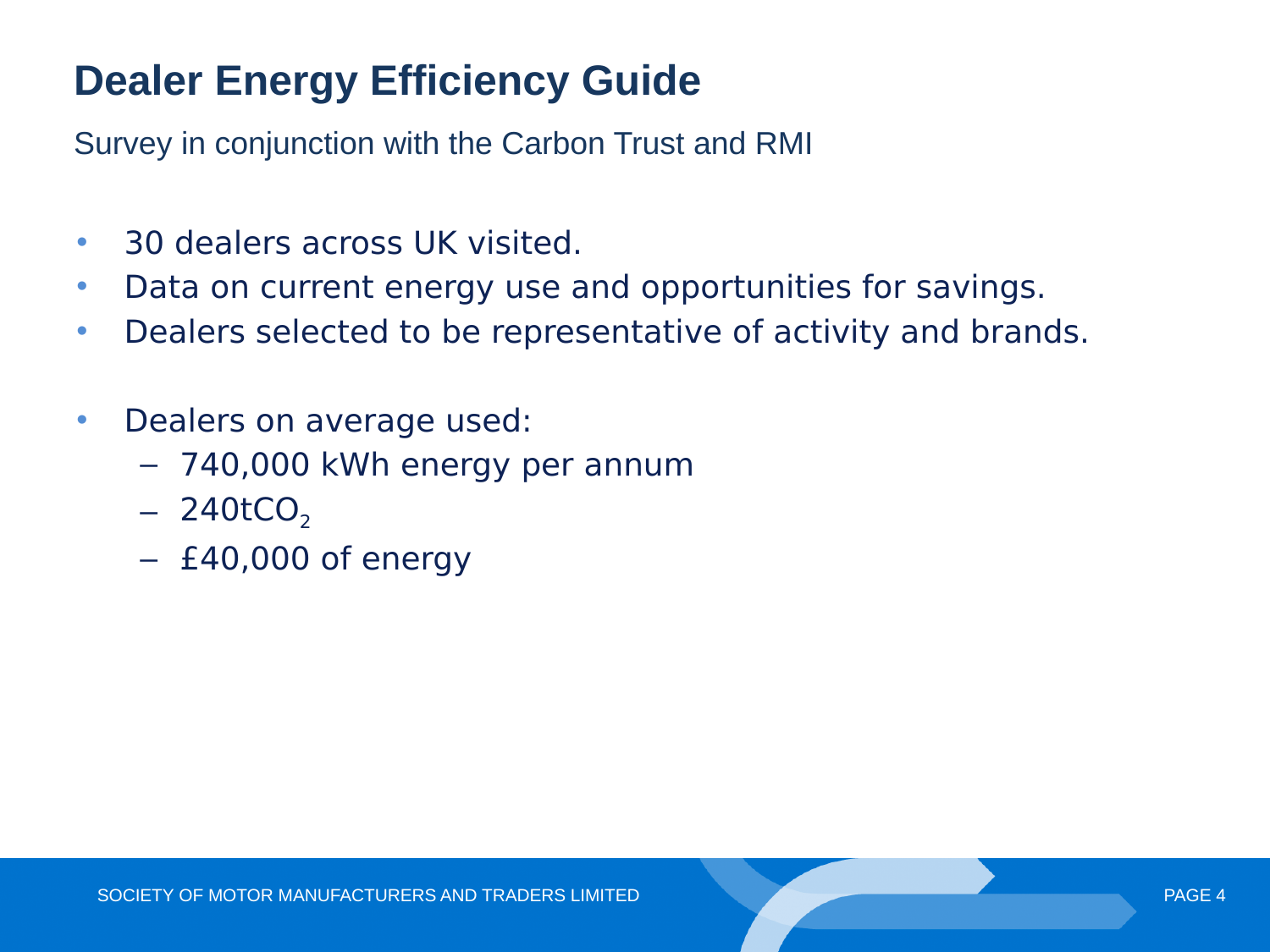

Dealer Energy Efficiency Guide
Survey in conjunction with the Carbon Trust and RMI
30 dealers across UK visited.
Data on current energy use and opportunities for savings.
Dealers selected to be representative of activity and brands.

Dealers on average used:
740,000 kWh energy per annum
240tCO2
£40,000 of energy